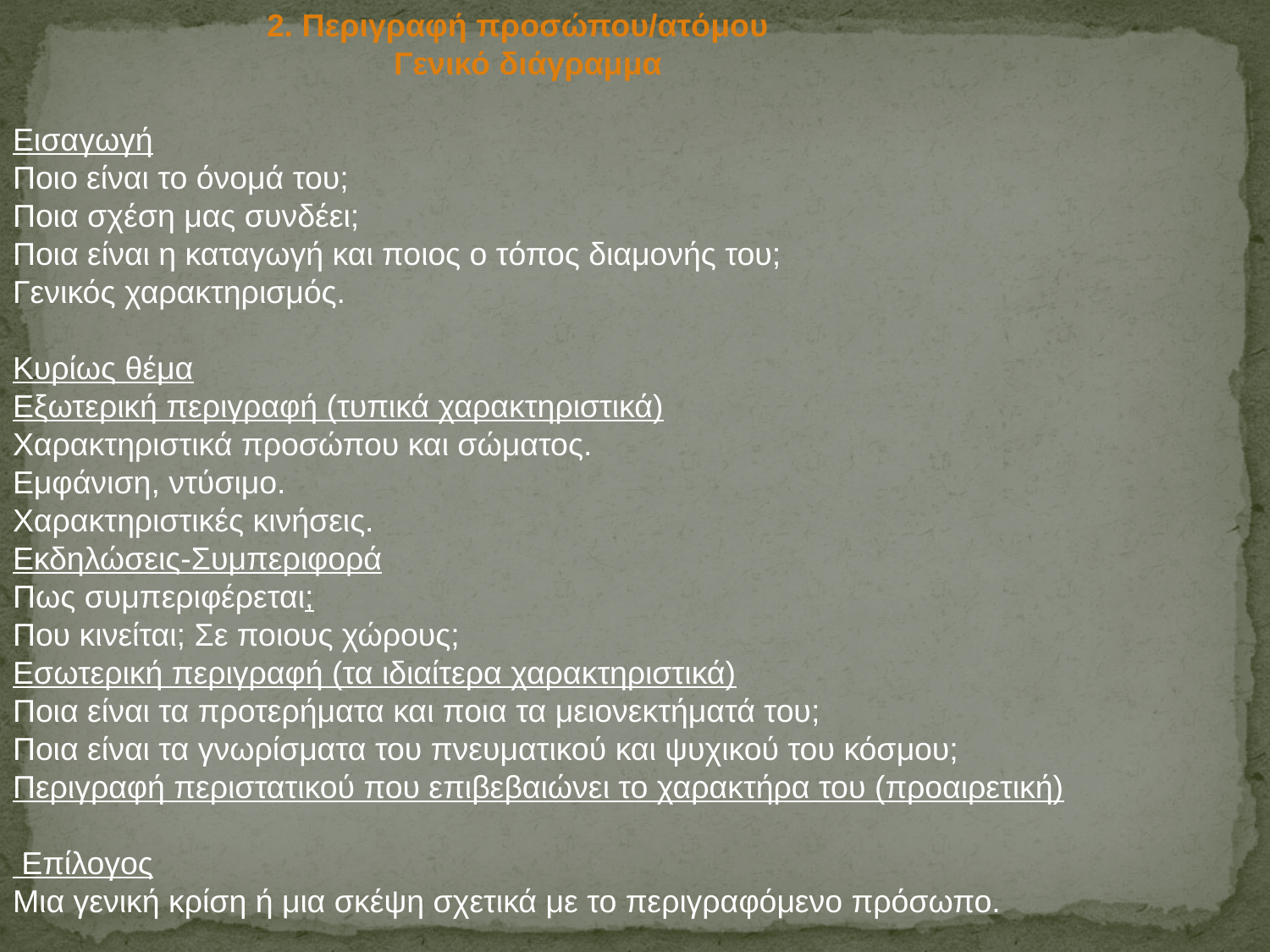

2. Περιγραφή προσώπου/ατόμου
			Γενικό διάγραμμα

Εισαγωγή
Ποιο είναι το όνομά του;
Ποια σχέση μας συνδέει;
Ποια είναι η καταγωγή και ποιος ο τόπος διαμονής του;
Γενικός χαρακτηρισμός.

Κυρίως θέμα
Εξωτερική περιγραφή (τυπικά χαρακτηριστικά)
Χαρακτηριστικά προσώπου και σώματος.
Εμφάνιση, ντύσιμο.
Χαρακτηριστικές κινήσεις.
Εκδηλώσεις-Συμπεριφορά
Πως συμπεριφέρεται;
Που κινείται; Σε ποιους χώρους;
Εσωτερική περιγραφή (τα ιδιαίτερα χαρακτηριστικά)
Ποια είναι τα προτερήματα και ποια τα μειονεκτήματά του;
Ποια είναι τα γνωρίσματα του πνευματικού και ψυχικού του κόσμου;
Περιγραφή περιστατικού που επιβεβαιώνει το χαρακτήρα του (προαιρετική)

 Επίλογος
Μια γενική κρίση ή μια σκέψη σχετικά με το περιγραφόμενο πρόσωπο.